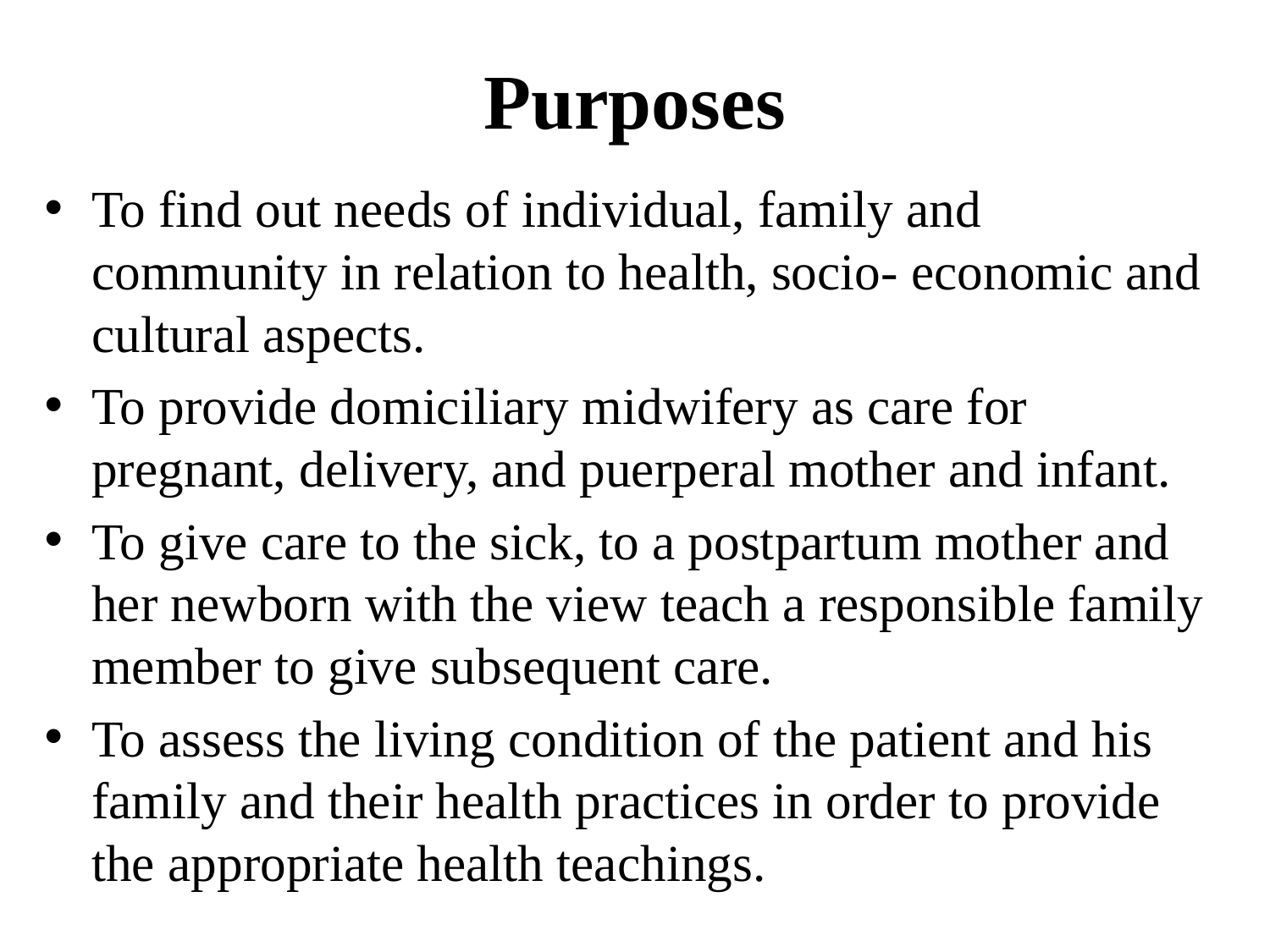

# Purposes
To find out needs of individual, family and community in relation to health, socio- economic and cultural aspects.
To provide domiciliary midwifery as care for pregnant, delivery, and puerperal mother and infant.
To give care to the sick, to a postpartum mother and her newborn with the view teach a responsible family member to give subsequent care.
To assess the living condition of the patient and his family and their health practices in order to provide the appropriate health teachings.